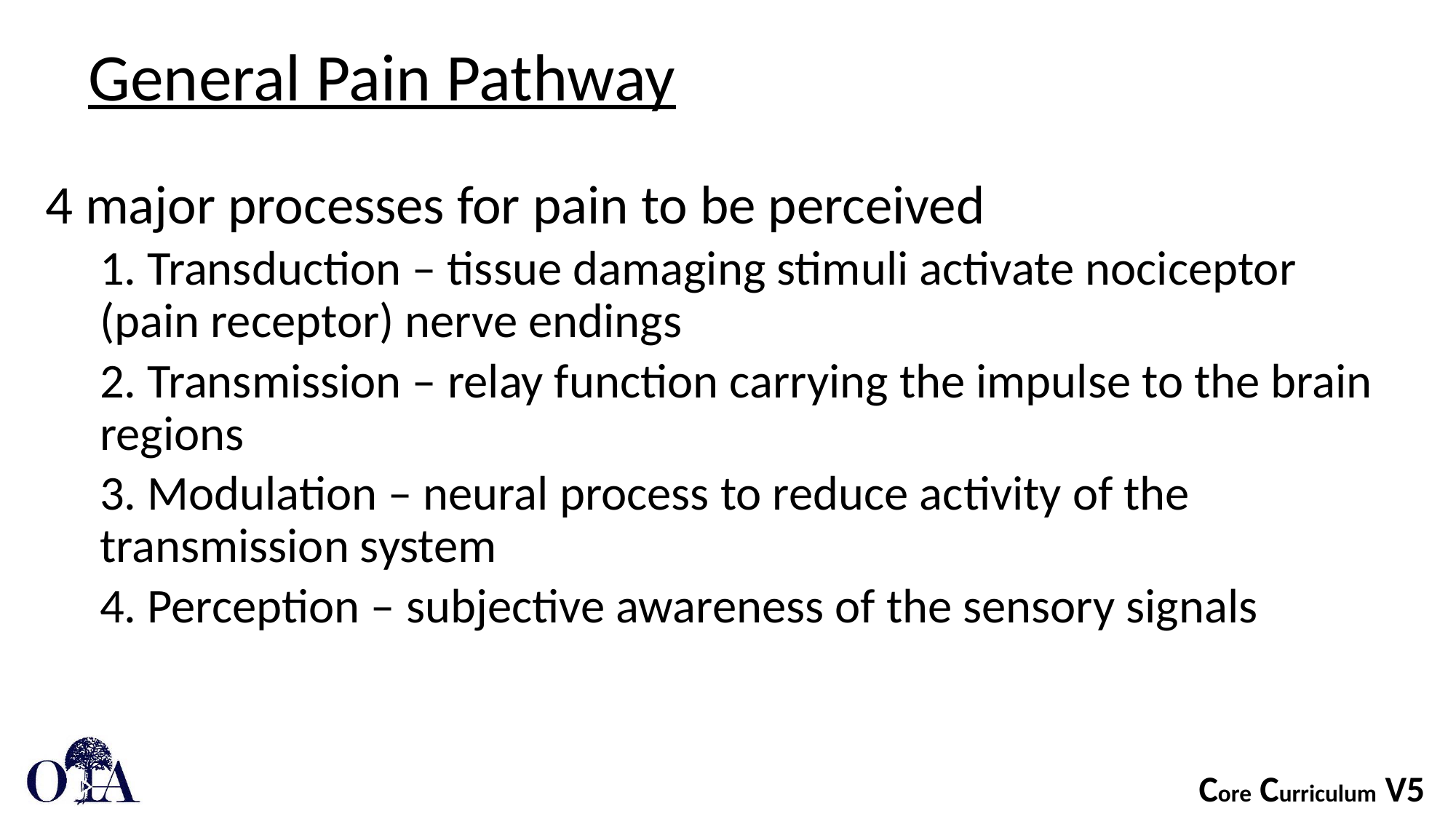

# General Pain Pathway
4 major processes for pain to be perceived
1. Transduction – tissue damaging stimuli activate nociceptor (pain receptor) nerve endings
2. Transmission – relay function carrying the impulse to the brain regions
3. Modulation – neural process to reduce activity of the transmission system
4. Perception – subjective awareness of the sensory signals